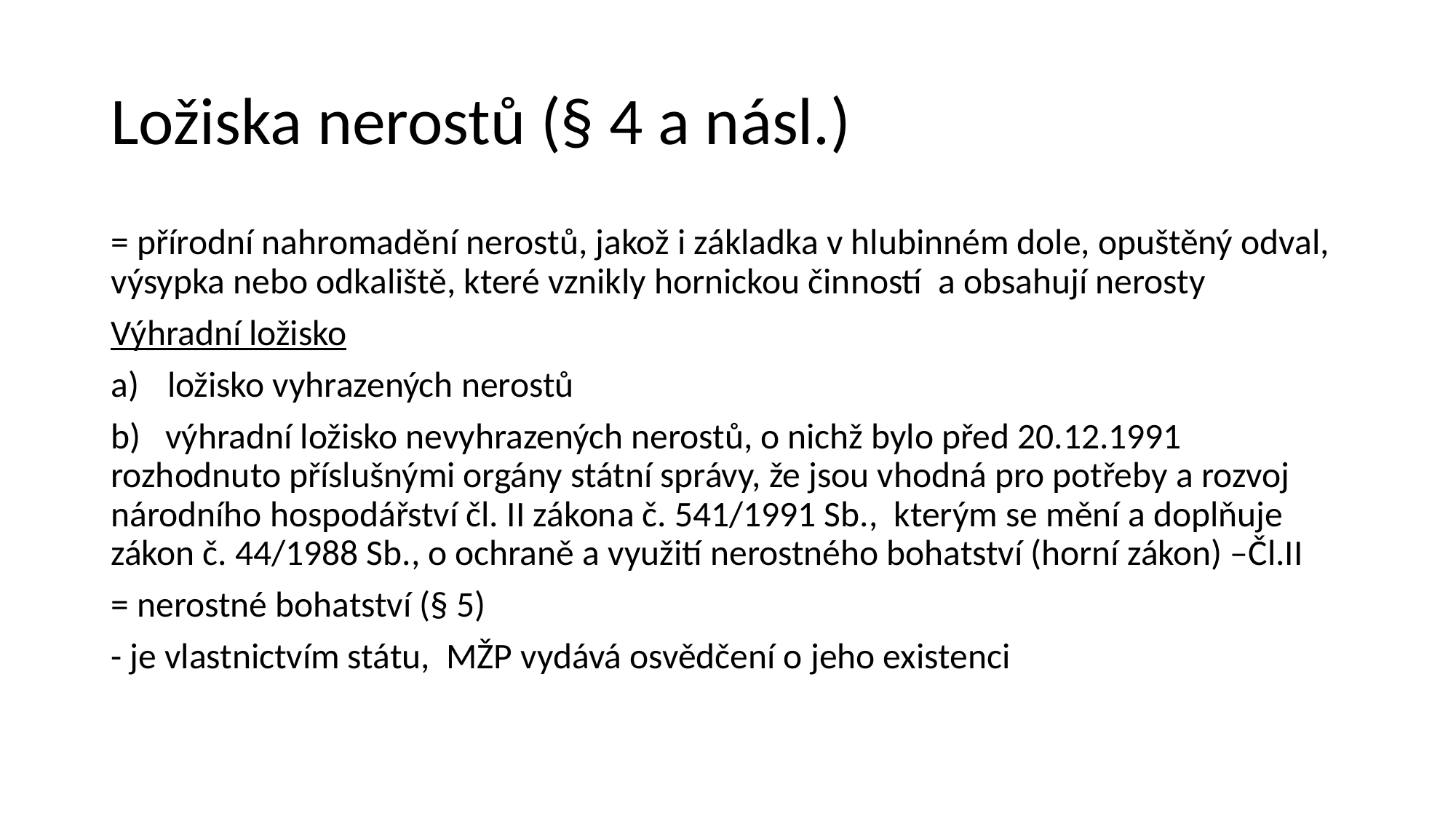

# Ložiska nerostů (§ 4 a násl.)
= přírodní nahromadění nerostů, jakož i základka v hlubinném dole, opuštěný odval, výsypka nebo odkaliště, které vznikly hornickou činností  a obsahují nerosty
Výhradní ložisko
ložisko vyhrazených nerostů
b)   výhradní ložisko nevyhrazených nerostů, o nichž bylo před 20.12.1991 rozhodnuto příslušnými orgány státní správy, že jsou vhodná pro potřeby a rozvoj národního hospodářství čl. II zákona č. 541/1991 Sb.,  kterým se mění a doplňuje zákon č. 44/1988 Sb., o ochraně a využití nerostného bohatství (horní zákon) –Čl.II
= nerostné bohatství (§ 5)
- je vlastnictvím státu,  MŽP vydává osvědčení o jeho existenci